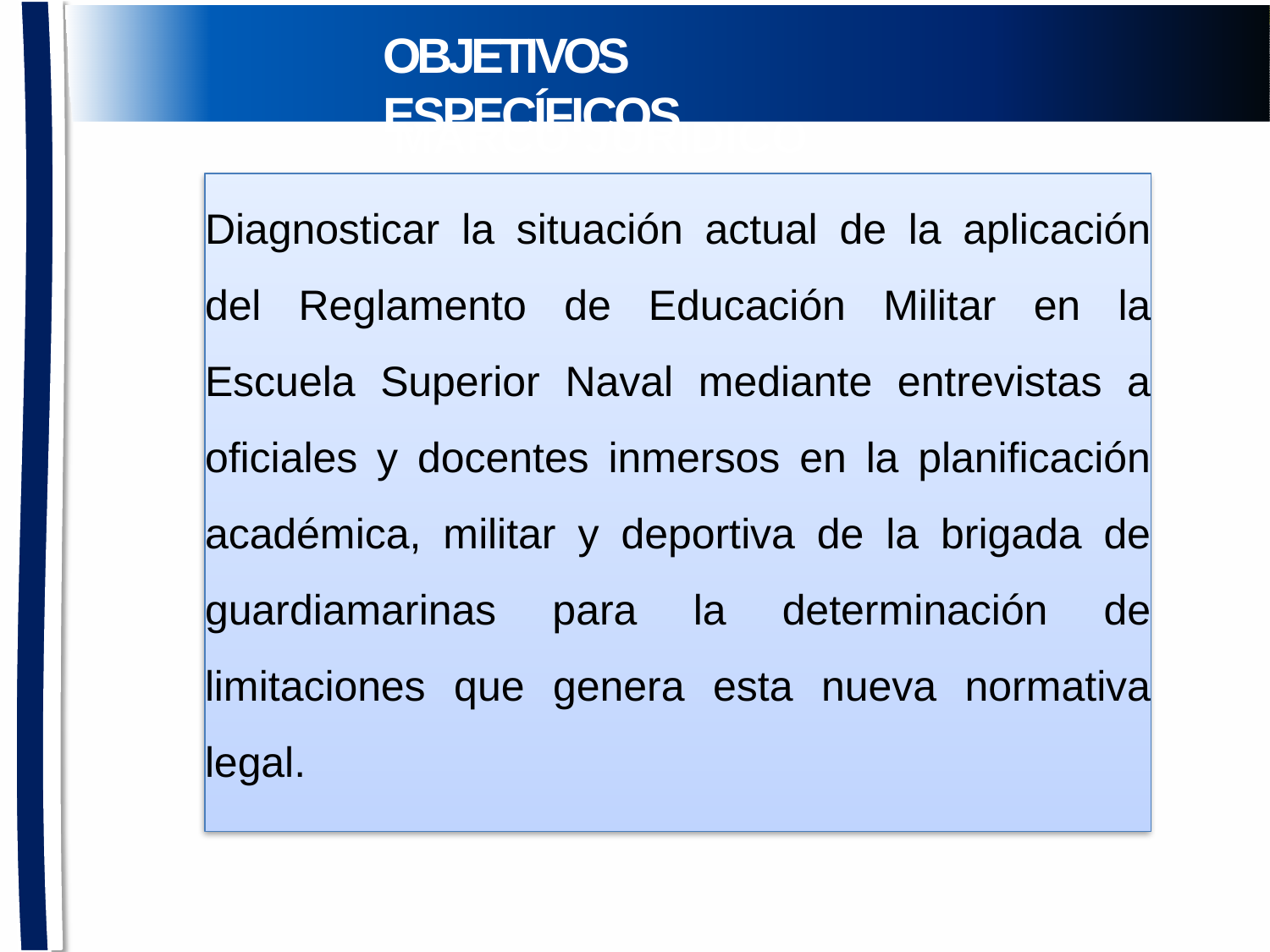

# OBJETIVOS	ESPECÍFICOS
OBJETIVOS	ESPECÍFICOS
OBJETIVOS ESPECÍFICOS
MARCO JURÍDICO
Diagnosticar la situación actual de la aplicación del Reglamento de Educación Militar en la Escuela Superior Naval mediante entrevistas a oficiales y docentes inmersos en la planificación académica, militar y deportiva de la brigada de guardiamarinas para la determinación de limitaciones que genera esta nueva normativa legal.